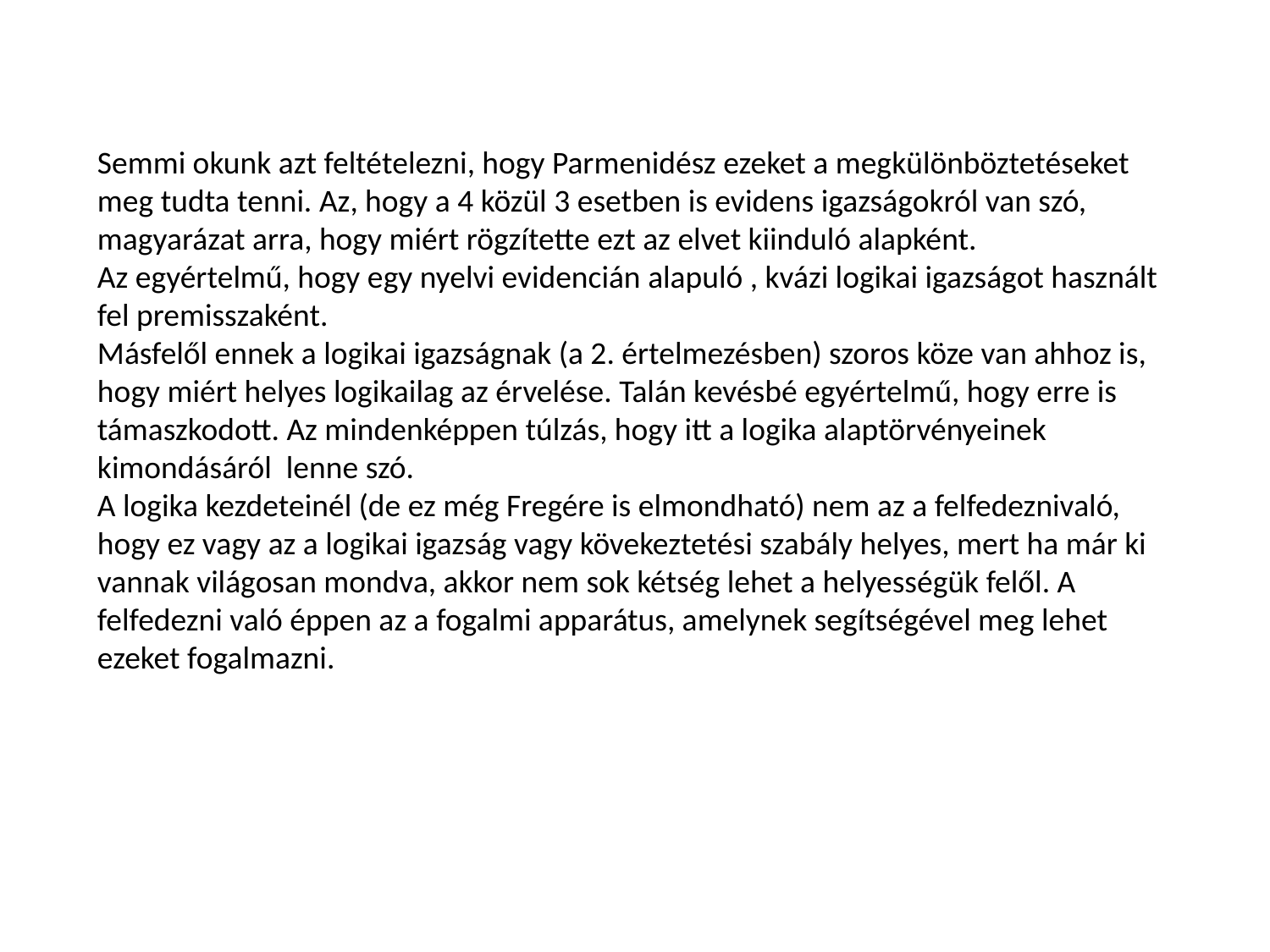

Semmi okunk azt feltételezni, hogy Parmenidész ezeket a megkülönböztetéseket meg tudta tenni. Az, hogy a 4 közül 3 esetben is evidens igazságokról van szó, magyarázat arra, hogy miért rögzítette ezt az elvet kiinduló alapként.
Az egyértelmű, hogy egy nyelvi evidencián alapuló , kvázi logikai igazságot használt fel premisszaként.
Másfelől ennek a logikai igazságnak (a 2. értelmezésben) szoros köze van ahhoz is, hogy miért helyes logikailag az érvelése. Talán kevésbé egyértelmű, hogy erre is támaszkodott. Az mindenképpen túlzás, hogy itt a logika alaptörvényeinek kimondásáról  lenne szó.
A logika kezdeteinél (de ez még Fregére is elmondható) nem az a felfedeznivaló, hogy ez vagy az a logikai igazság vagy kövekeztetési szabály helyes, mert ha már ki vannak világosan mondva, akkor nem sok kétség lehet a helyességük felől. A felfedezni való éppen az a fogalmi apparátus, amelynek segítségével meg lehet ezeket fogalmazni.